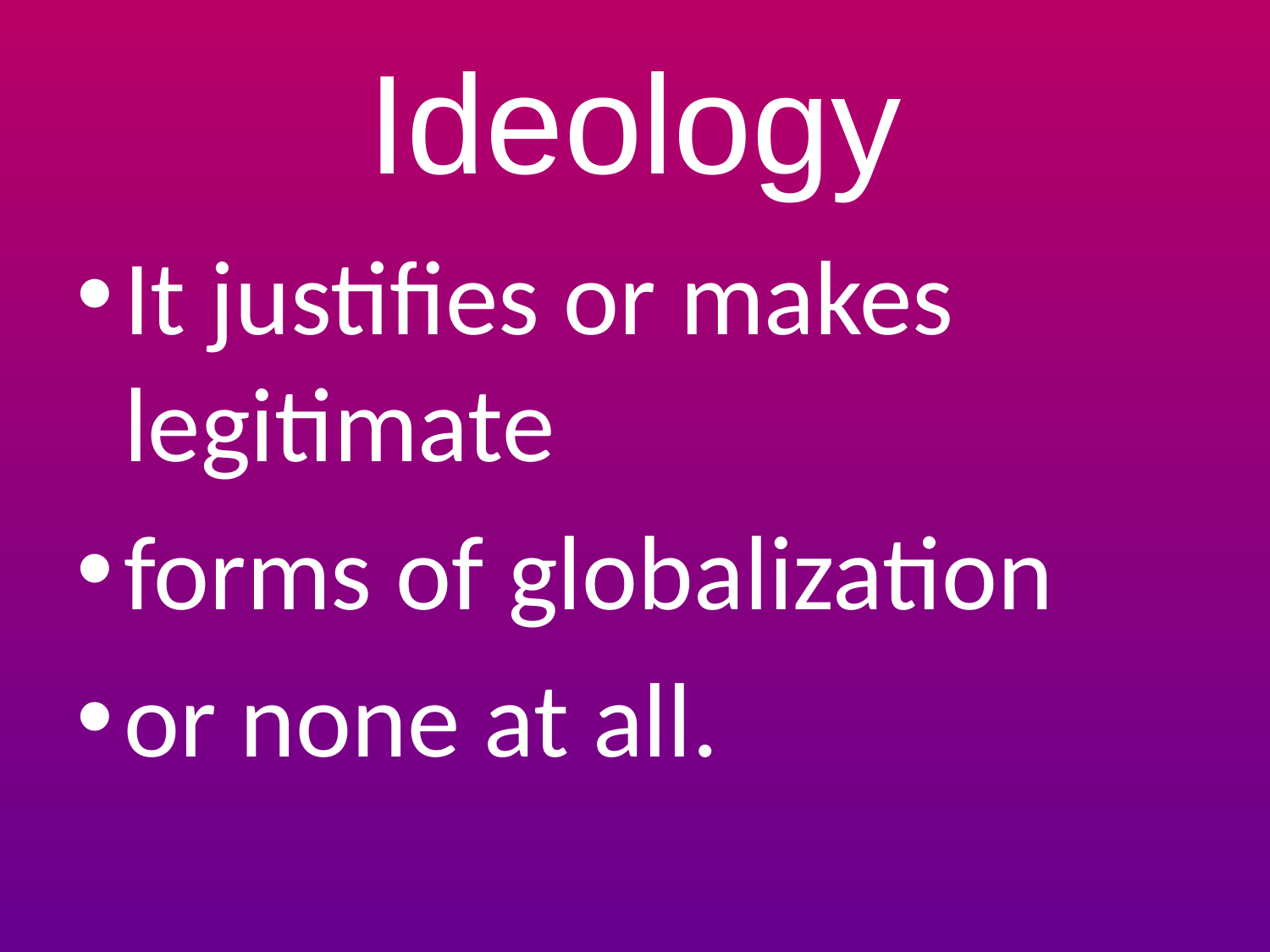

# Ideology
It justifies or makes legitimate
forms of globalization
or none at all.